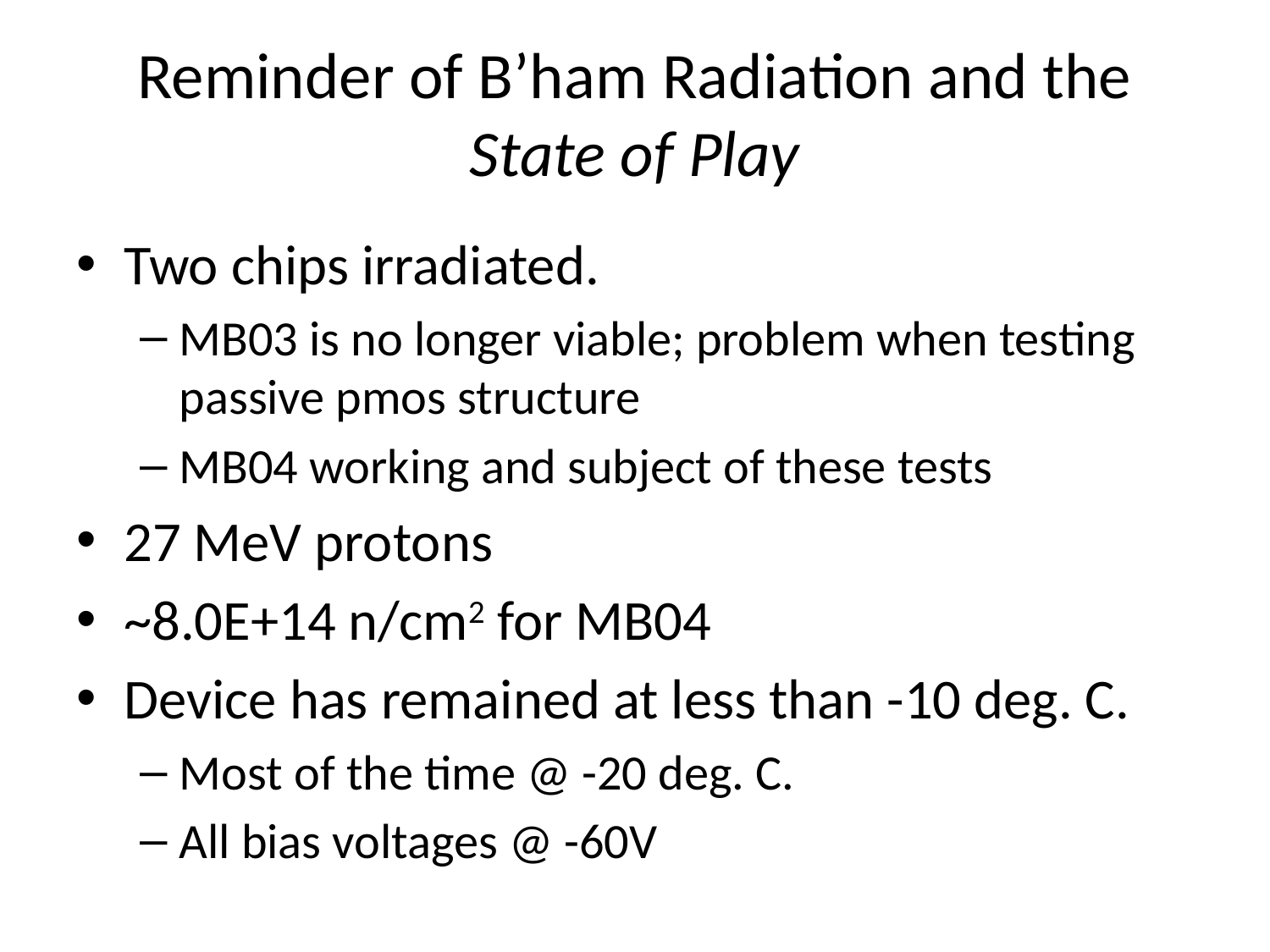

# Reminder of B’ham Radiation and the State of Play
Two chips irradiated.
MB03 is no longer viable; problem when testing passive pmos structure
MB04 working and subject of these tests
27 MeV protons
~8.0E+14 n/cm2 for MB04
Device has remained at less than -10 deg. C.
Most of the time @ -20 deg. C.
All bias voltages @ -60V